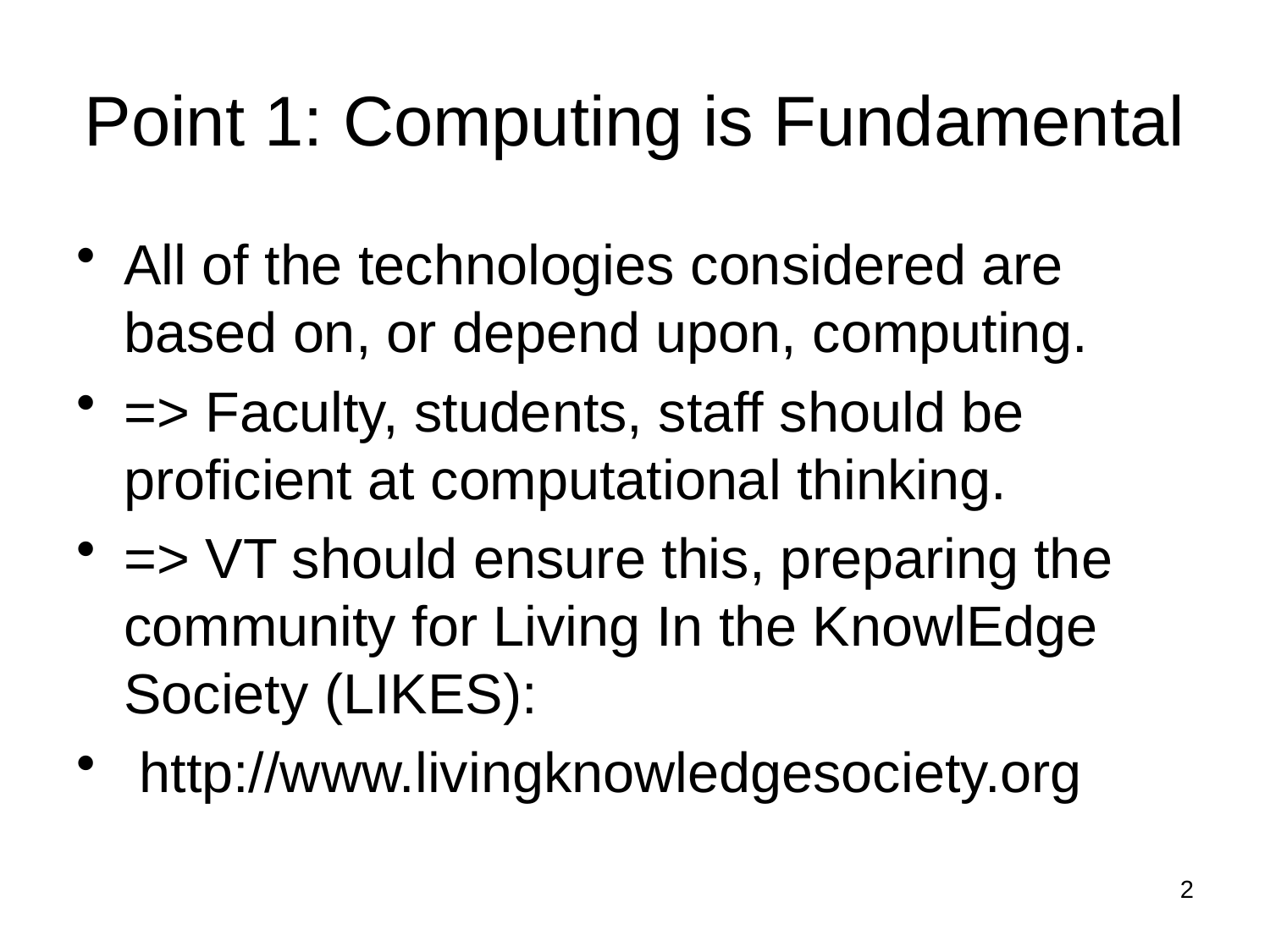

# Point 1: Computing is Fundamental
All of the technologies considered are based on, or depend upon, computing.
=> Faculty, students, staff should be proficient at computational thinking.
=> VT should ensure this, preparing the community for Living In the KnowlEdge Society (LIKES):
 http://www.livingknowledgesociety.org
2